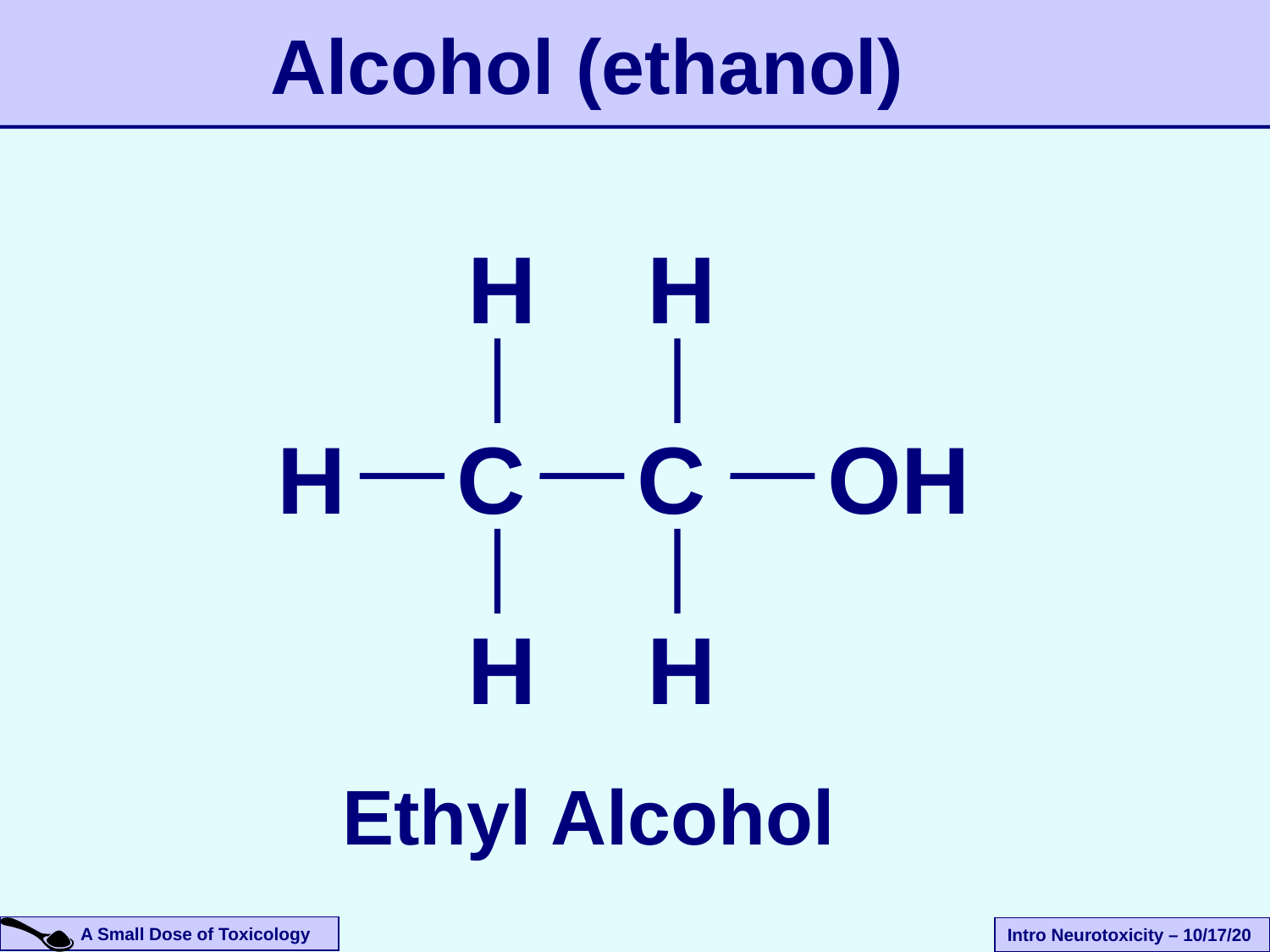

# Alcohol (ethanol)
H
H

C
C
OH
H

H
H
Ethyl Alcohol